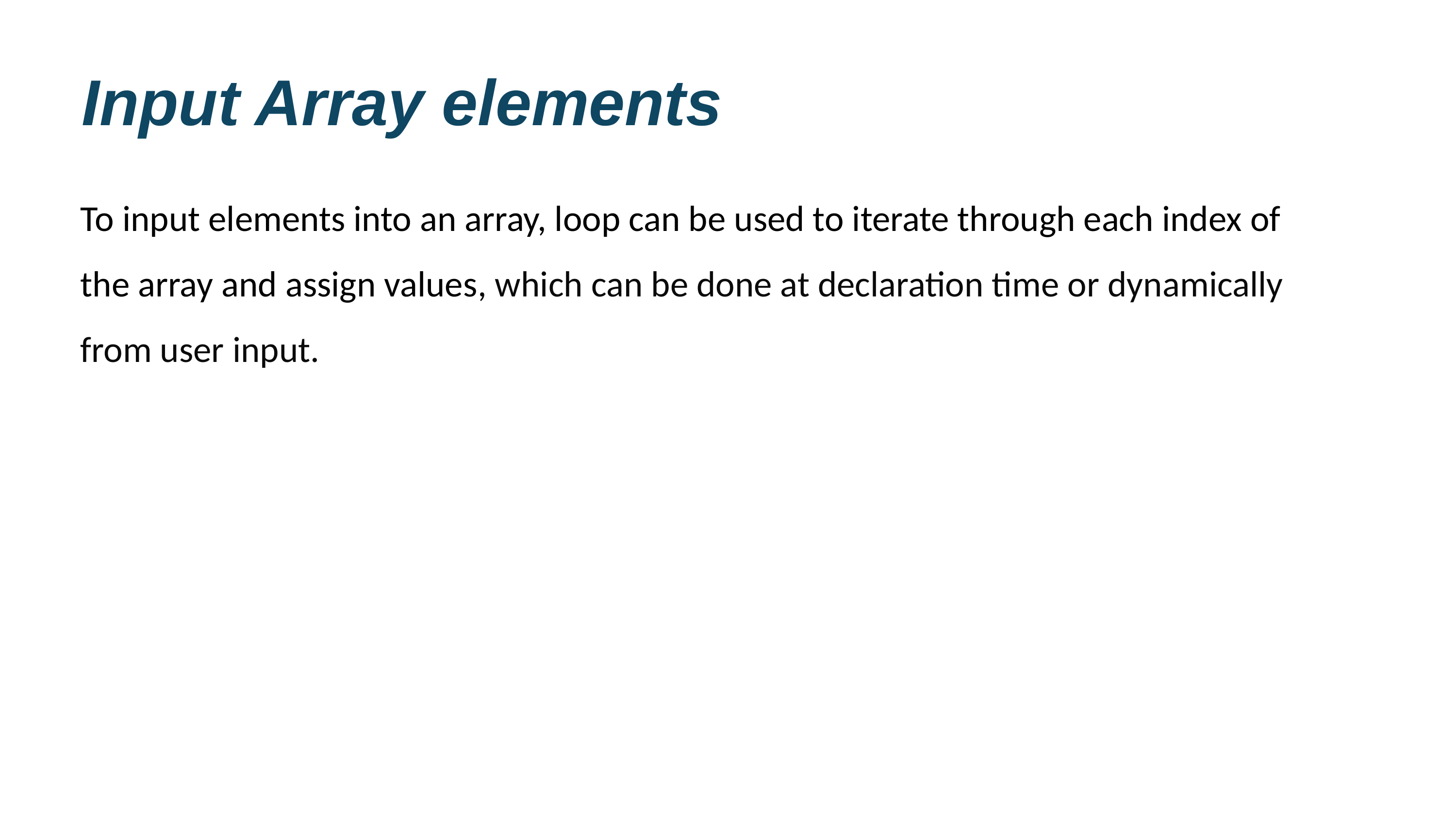

Input Array elements

To input elements into an array, loop can be used to iterate through each index of the array and assign values, which can be done at declaration time or dynamically from user input.